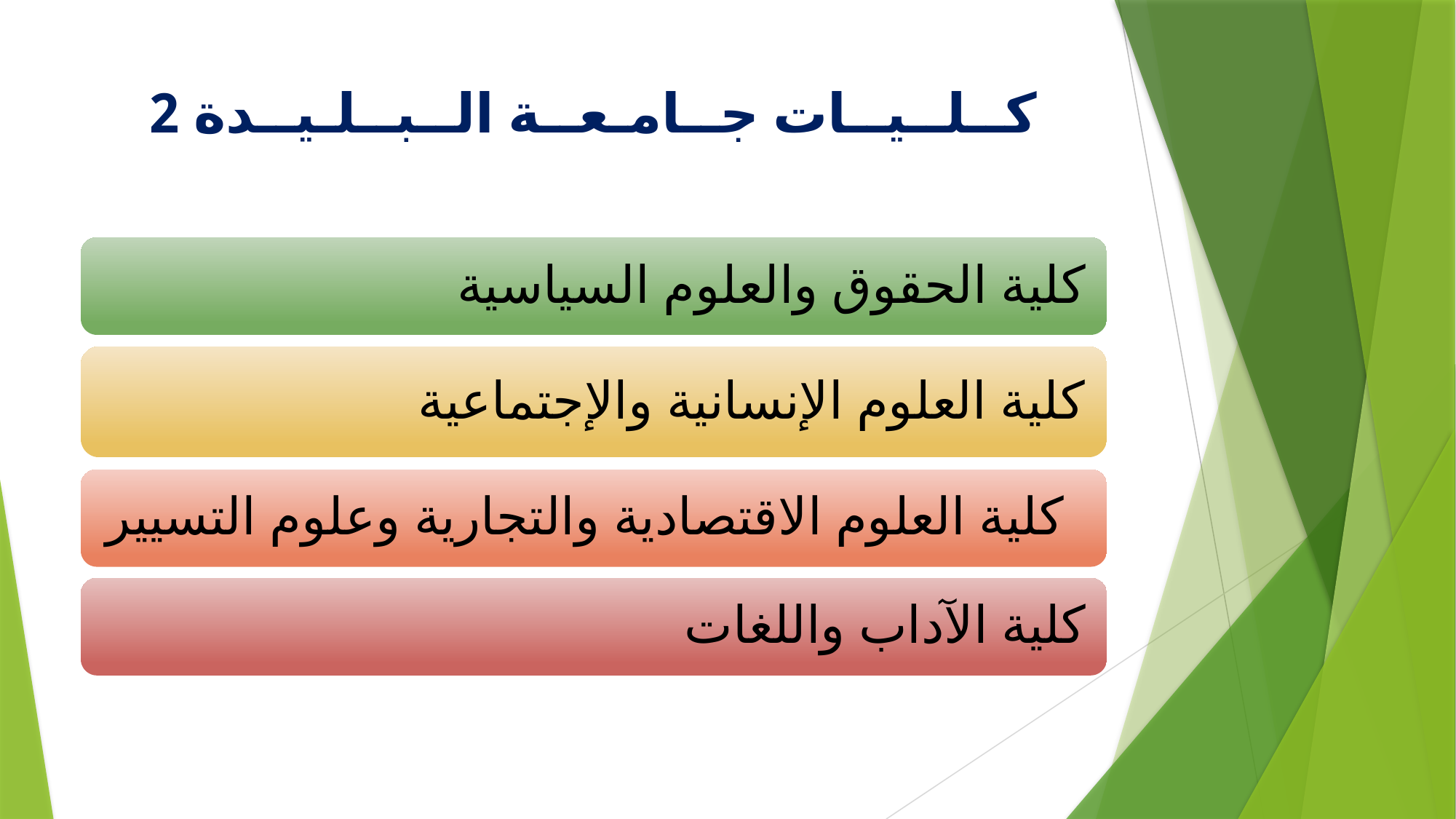

# كــلــيــات جــامـعــة الــبــلـيــدة 2
كلية الحقوق والعلوم السياسية
كلية العلوم الإنسانية والإجتماعية
كلية العلوم الاقتصادية والتجارية وعلوم التسيير
كلية الآداب واللغات